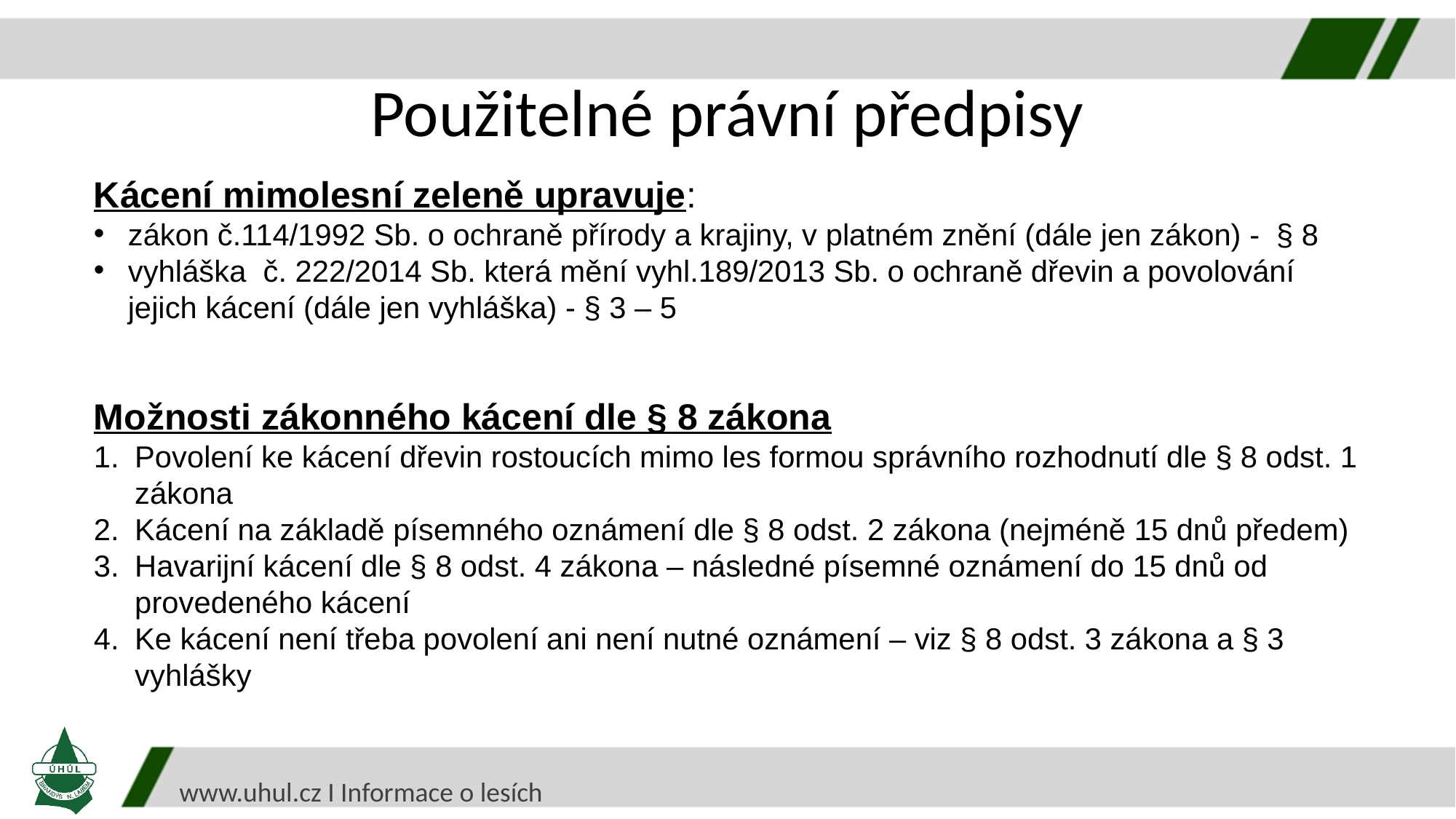

Použitelné právní předpisy
Kácení mimolesní zeleně upravuje:
zákon č.114/1992 Sb. o ochraně přírody a krajiny, v platném znění (dále jen zákon) -  § 8
vyhláška  č. 222/2014 Sb. která mění vyhl.189/2013 Sb. o ochraně dřevin a povolování jejich kácení (dále jen vyhláška) - § 3 – 5

Možnosti zákonného kácení dle § 8 zákona
Povolení ke kácení dřevin rostoucích mimo les formou správního rozhodnutí dle § 8 odst. 1 zákona
Kácení na základě písemného oznámení dle § 8 odst. 2 zákona (nejméně 15 dnů předem)
Havarijní kácení dle § 8 odst. 4 zákona – následné písemné oznámení do 15 dnů od provedeného kácení
Ke kácení není třeba povolení ani není nutné oznámení – viz § 8 odst. 3 zákona a § 3 vyhlášky